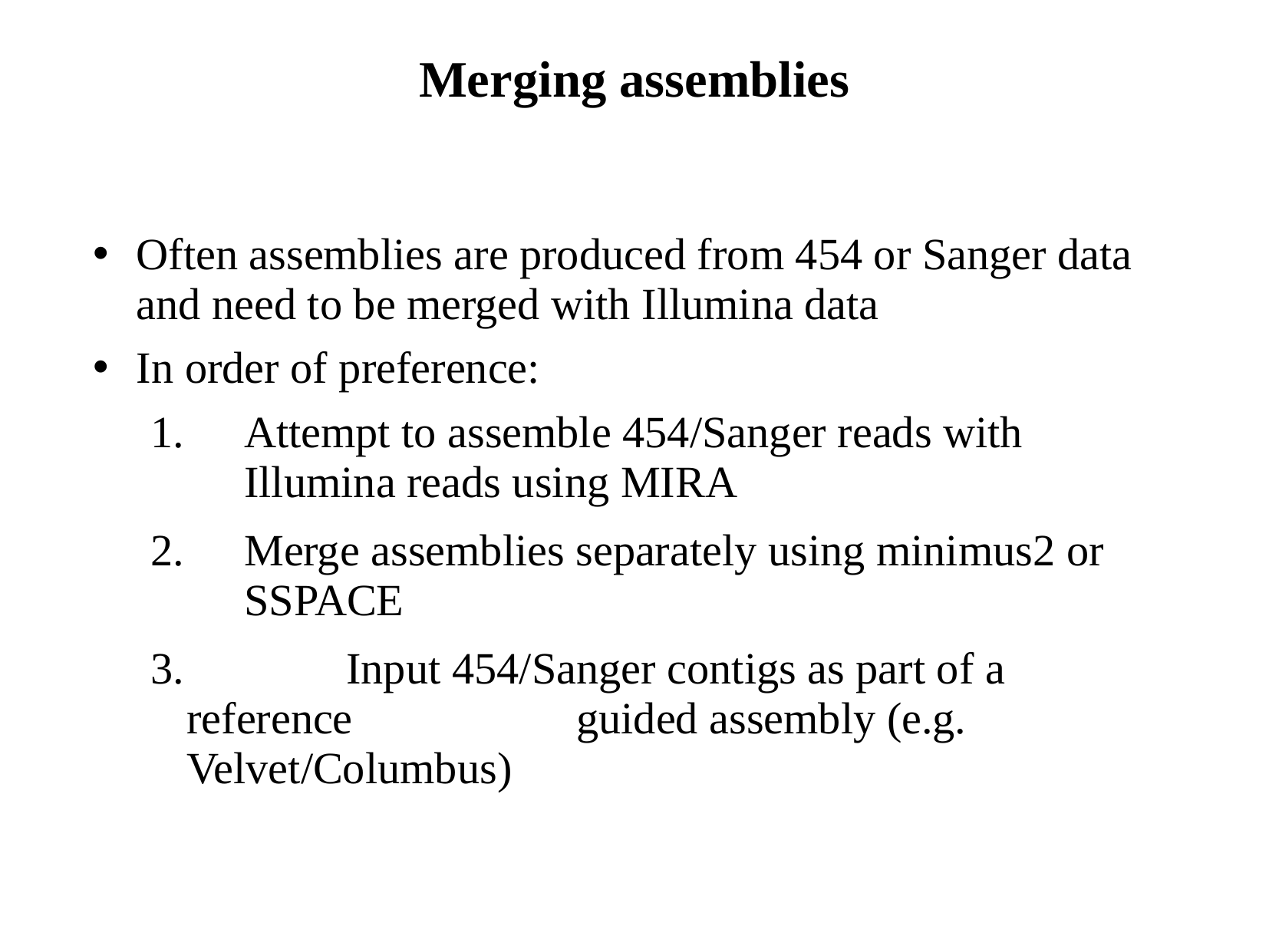

# Merging assemblies
Often assemblies are produced from 454 or Sanger data and need to be merged with Illumina data
In order of preference:
Attempt to assemble 454/Sanger reads with Illumina reads using MIRA
2.	Merge assemblies separately using minimus2 or SSPACE
3. 	    Input 454/Sanger contigs as part of a reference        	    guided assembly (e.g. Velvet/Columbus)